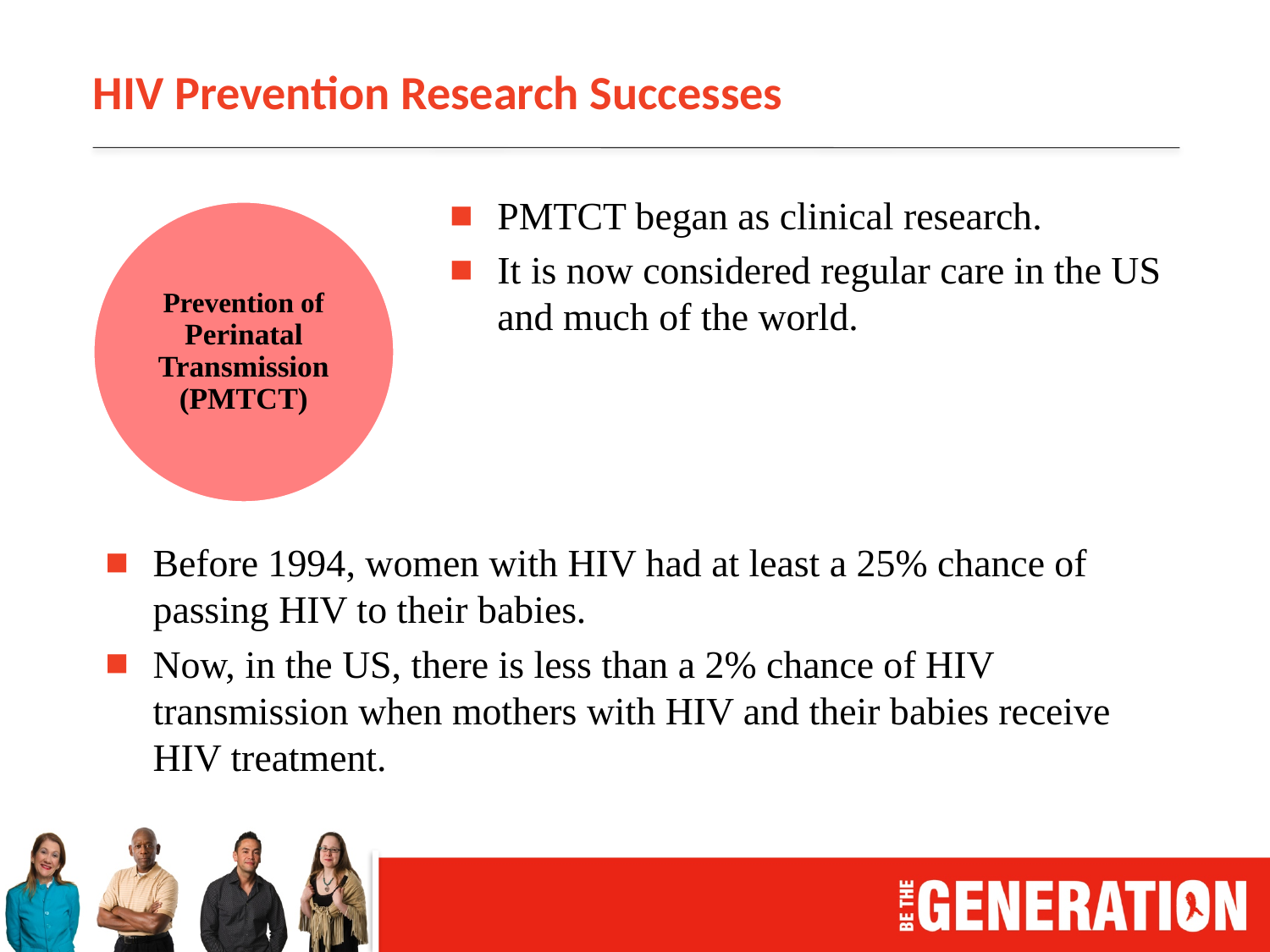

# HIV Prevention Research Successes
PMTCT began as clinical research.
It is now considered regular care in the US and much of the world.

Prevention of Perinatal Transmission (PMTCT)
Before 1994, women with HIV had at least a 25% chance of passing HIV to their babies.
Now, in the US, there is less than a 2% chance of HIV transmission when mothers with HIV and their babies receive HIV treatment.